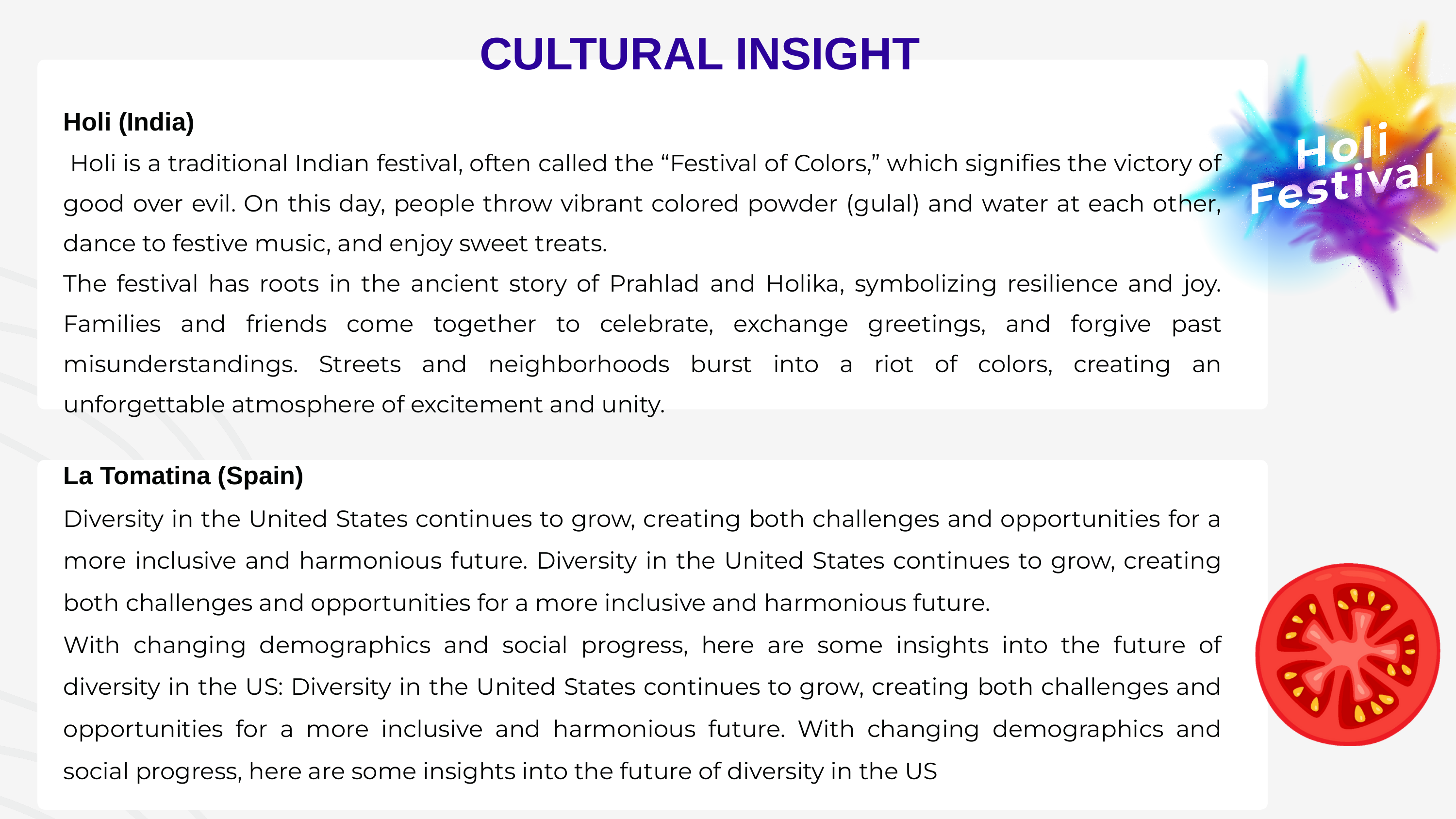

CULTURAL INSIGHT

Holi (India)
 Holi is a traditional Indian festival, often called the “Festival of Colors,” which signifies the victory of good over evil. On this day, people throw vibrant colored powder (gulal) and water at each other, dance to festive music, and enjoy sweet treats.
The festival has roots in the ancient story of Prahlad and Holika, symbolizing resilience and joy. Families and friends come together to celebrate, exchange greetings, and forgive past misunderstandings. Streets and neighborhoods burst into a riot of colors, creating an unforgettable atmosphere of excitement and unity.

La Tomatina (Spain)
Diversity in the United States continues to grow, creating both challenges and opportunities for a more inclusive and harmonious future. Diversity in the United States continues to grow, creating both challenges and opportunities for a more inclusive and harmonious future.
With changing demographics and social progress, here are some insights into the future of diversity in the US: Diversity in the United States continues to grow, creating both challenges and opportunities for a more inclusive and harmonious future. With changing demographics and social progress, here are some insights into the future of diversity in the US